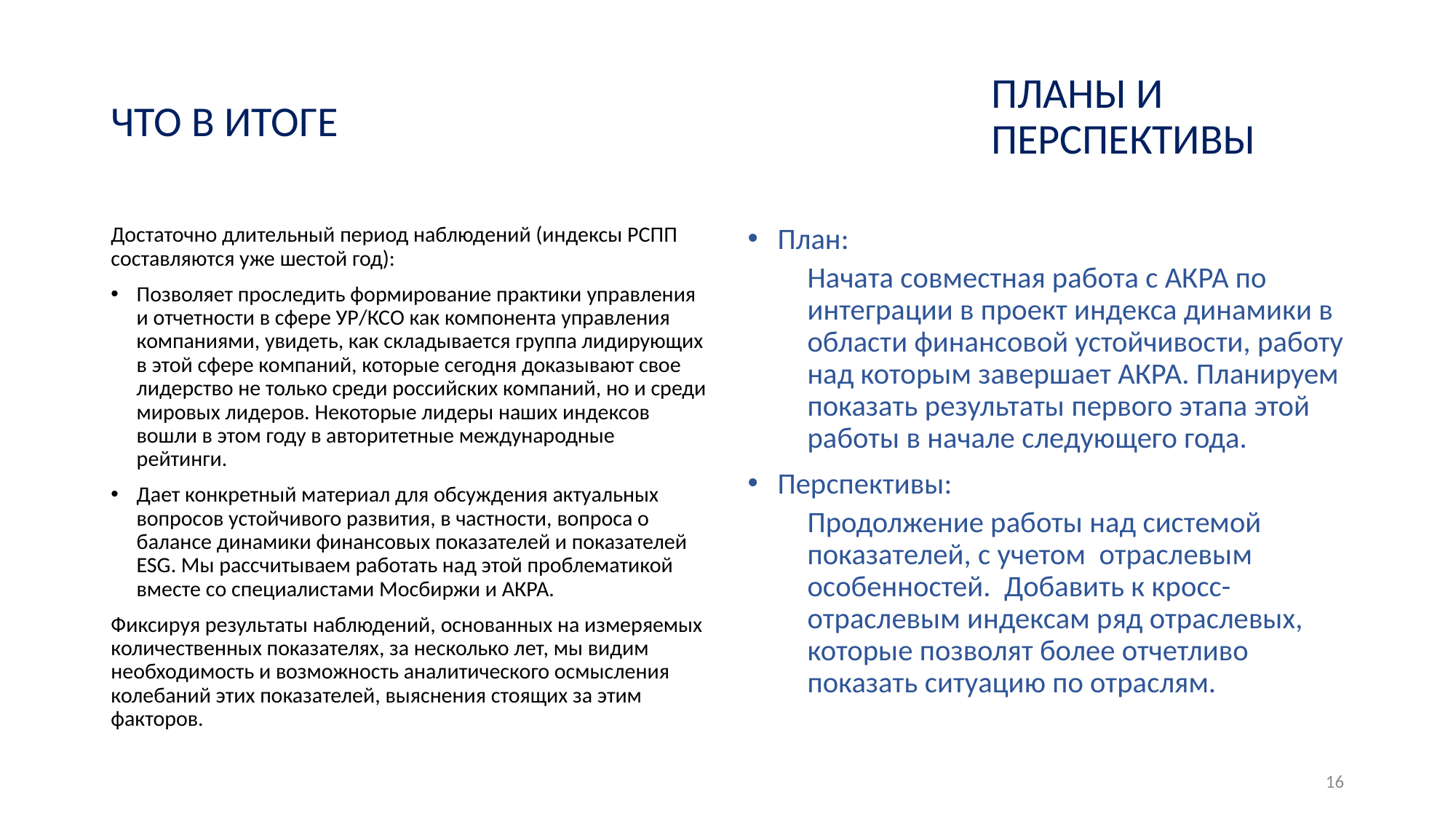

планы и перспективы
# Что в итоге
Достаточно длительный период наблюдений (индексы РСПП составляются уже шестой год):
Позволяет проследить формирование практики управления и отчетности в сфере УР/КСО как компонента управления компаниями, увидеть, как складывается группа лидирующих в этой сфере компаний, которые сегодня доказывают свое лидерство не только среди российских компаний, но и среди мировых лидеров. Некоторые лидеры наших индексов вошли в этом году в авторитетные международные рейтинги.
Дает конкретный материал для обсуждения актуальных вопросов устойчивого развития, в частности, вопроса о балансе динамики финансовых показателей и показателей ESG. Мы рассчитываем работать над этой проблематикой вместе со специалистами Мосбиржи и АКРА.
Фиксируя результаты наблюдений, основанных на измеряемых количественных показателях, за несколько лет, мы видим необходимость и возможность аналитического осмысления колебаний этих показателей, выяснения стоящих за этим факторов.
План:
Начата совместная работа с АКРА по интеграции в проект индекса динамики в области финансовой устойчивости, работу над которым завершает АКРА. Планируем показать результаты первого этапа этой работы в начале следующего года.
Перспективы:
Продолжение работы над системой показателей, с учетом  отраслевым особенностей.  Добавить к кросс-отраслевым индексам ряд отраслевых, которые позволят более отчетливо показать ситуацию по отраслям.

16